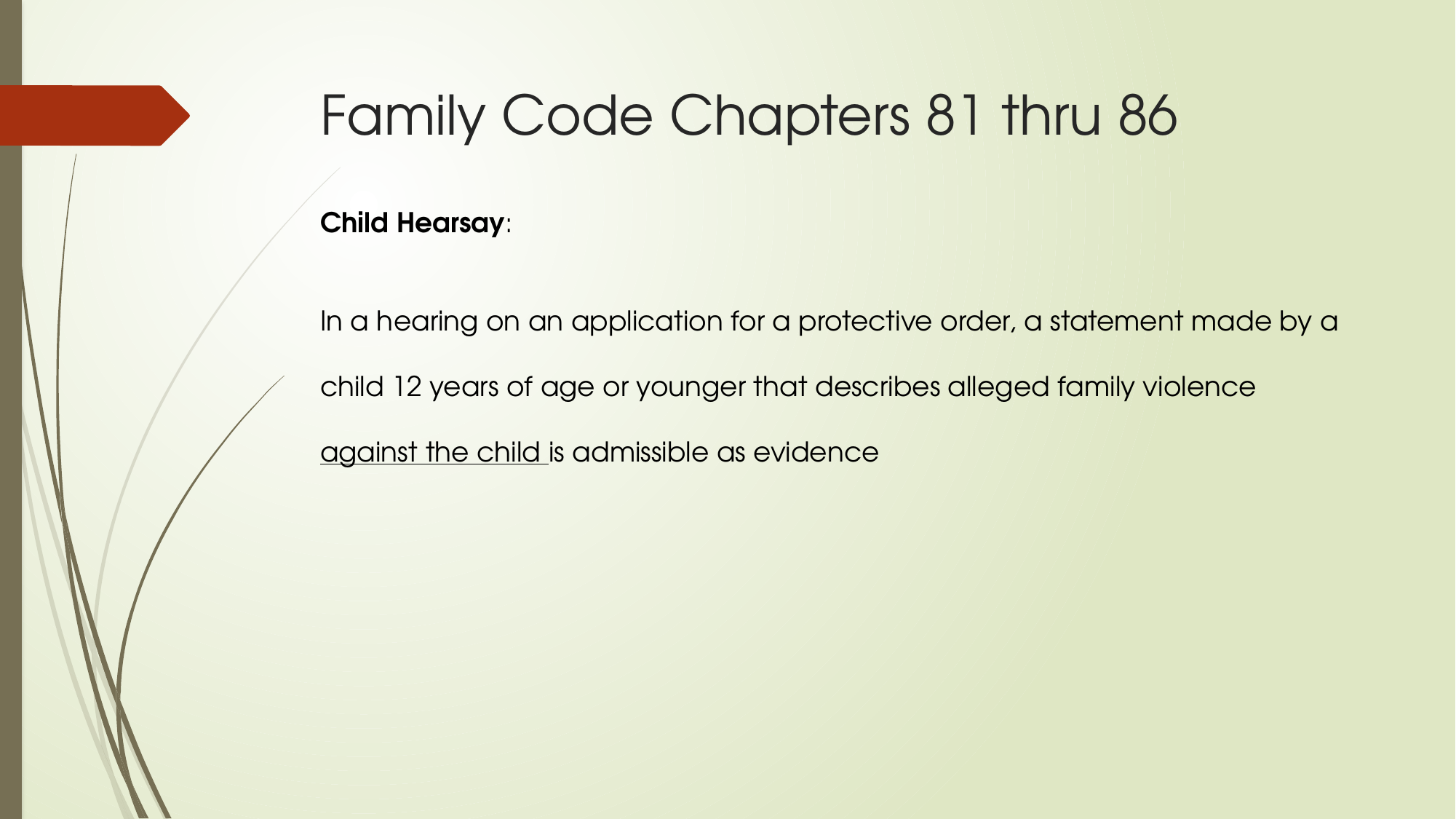

# Family Code Chapters 81 thru 86
Child Hearsay:

In a hearing on an application for a protective order, a statement made by a child 12 years of age or younger that describes alleged family violence against the child is admissible as evidence